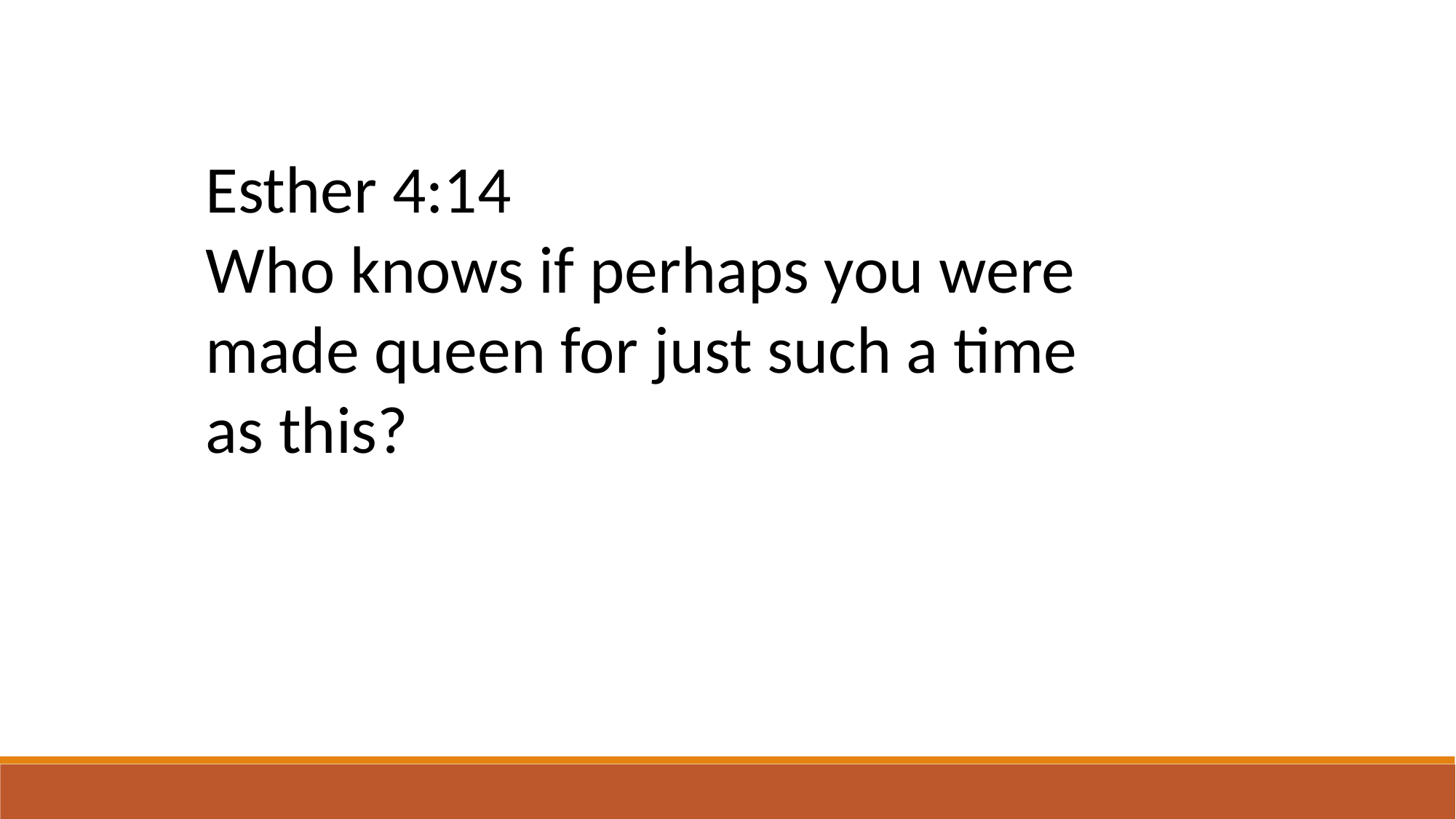

Esther 4:14
Who knows if perhaps you were made queen for just such a time as this?